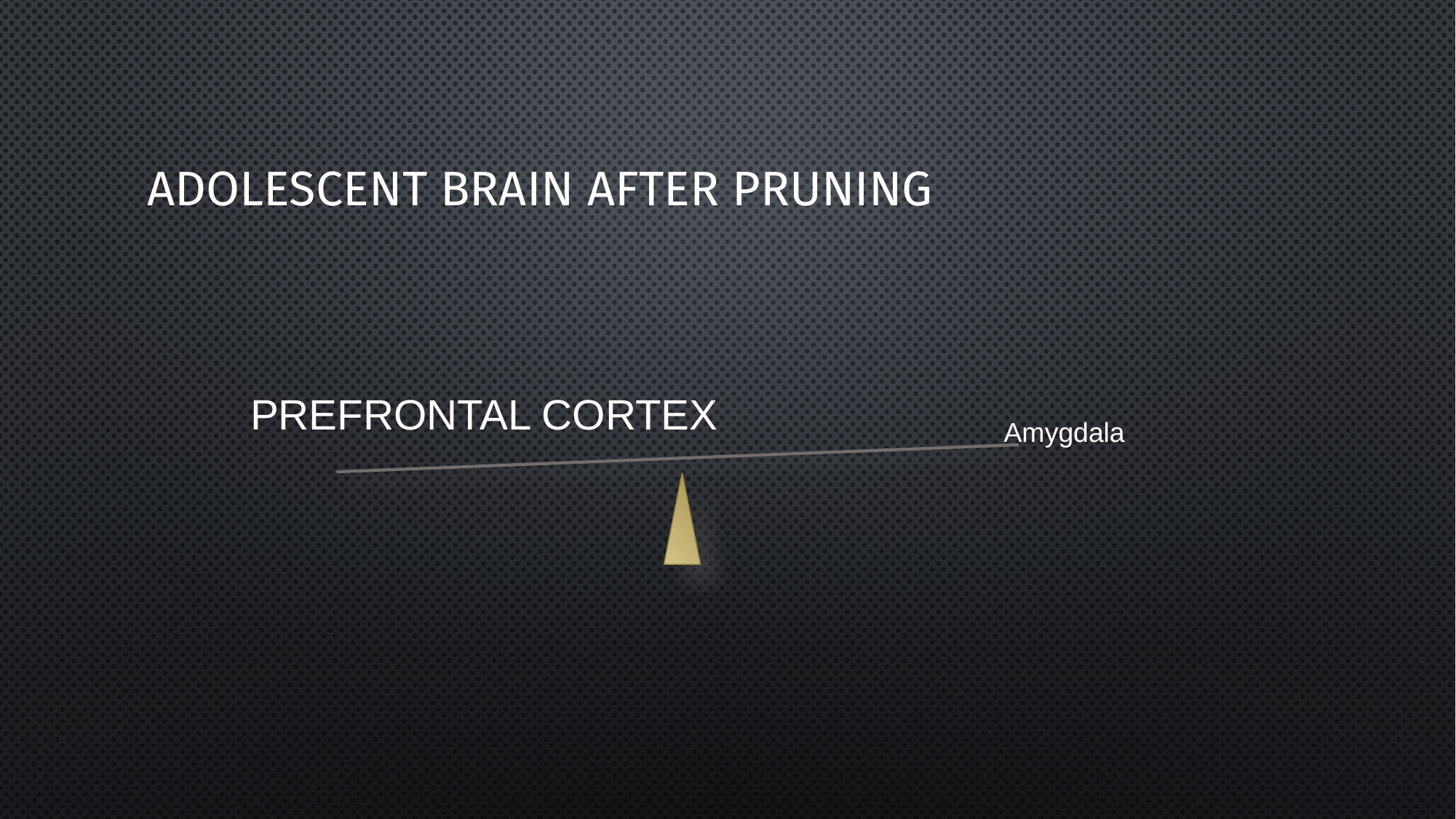

# Adolescent Brain After Pruning
PREFRONTAL CORTEX
Amygdala